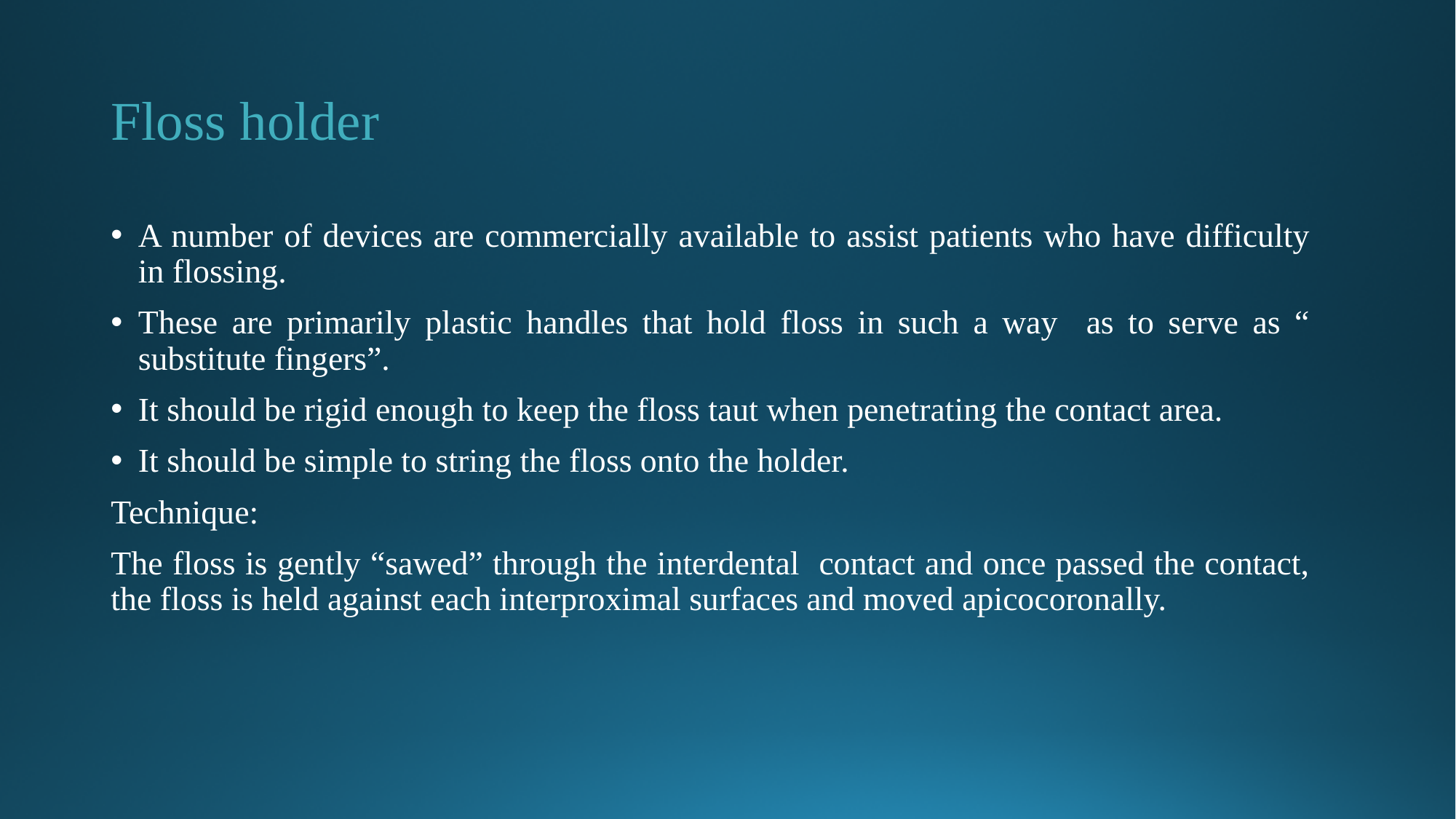

# Floss holder
A number of devices are commercially available to assist patients who have difficulty in flossing.
These are primarily plastic handles that hold floss in such a way  as to serve as “ substitute fingers”.
It should be rigid enough to keep the floss taut when penetrating the contact area.
It should be simple to string the floss onto the holder.
Technique:
The floss is gently “sawed” through the interdental  contact and once passed the contact, the floss is held against each interproximal surfaces and moved apicocoronally.